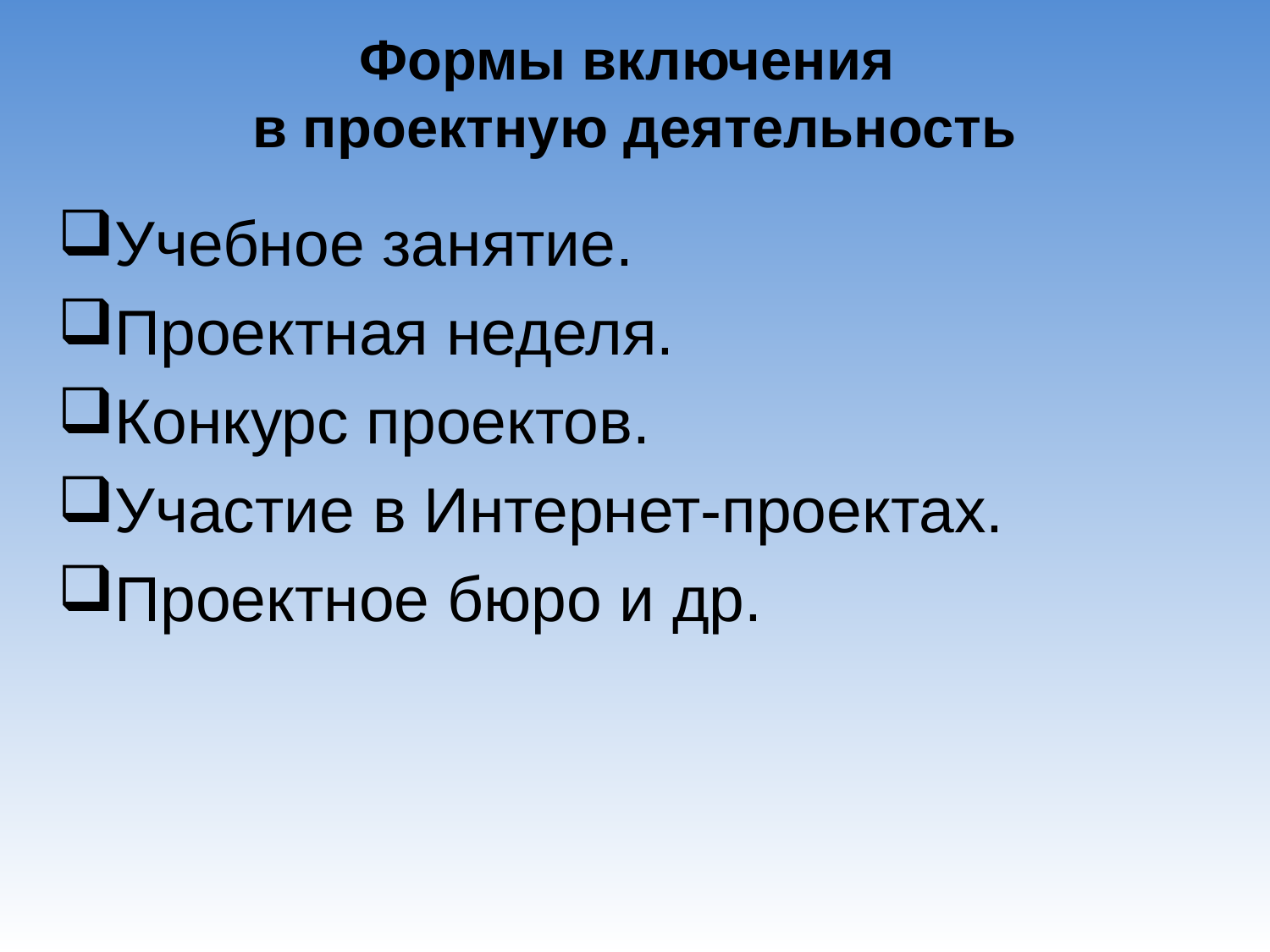

# Формы включения в проектную деятельность
Учебное занятие.
Проектная неделя.
Конкурс проектов.
Участие в Интернет-проектах.
Проектное бюро и др.